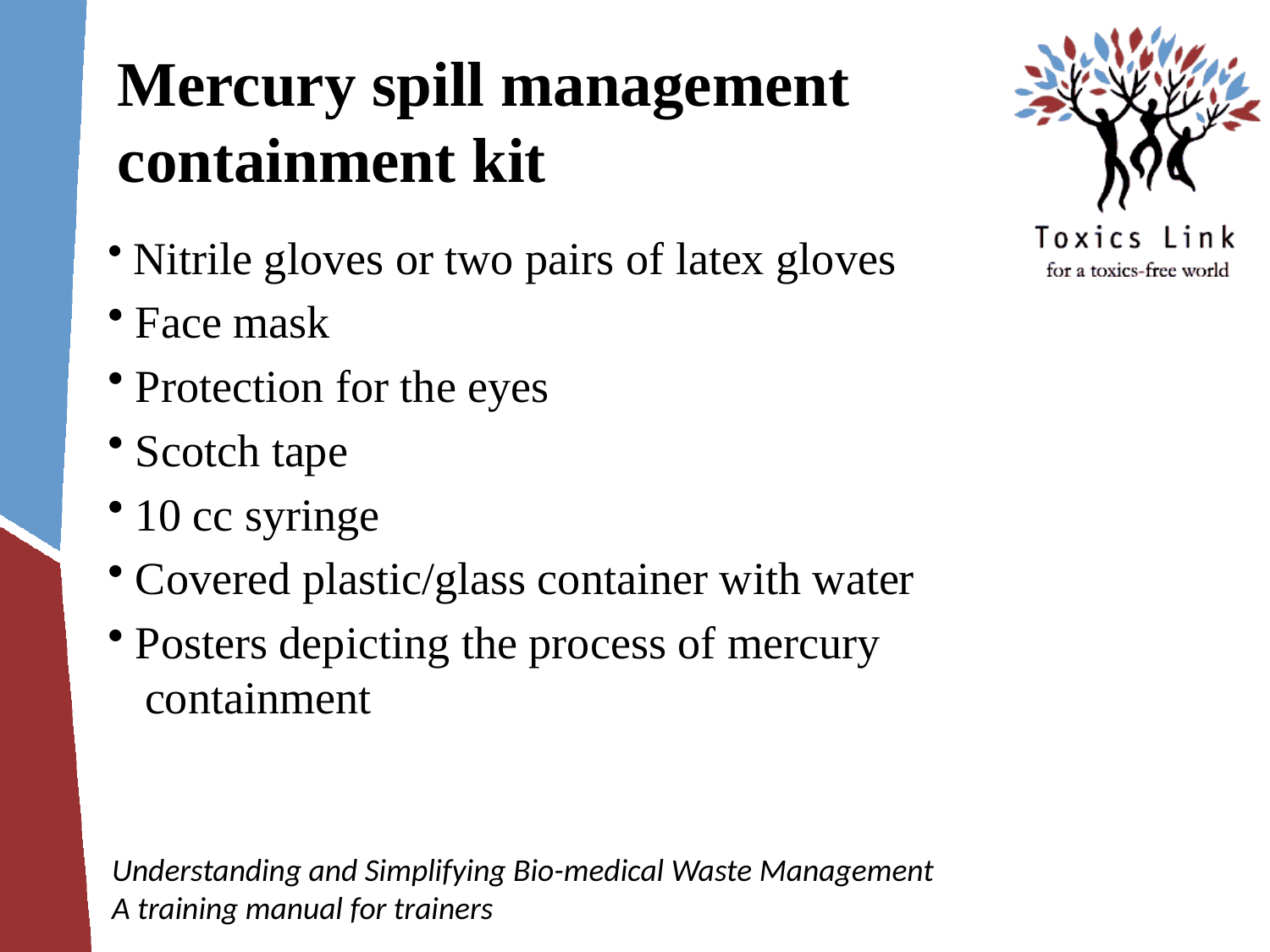

# Mercury spill management containment kit
 Nitrile gloves or two pairs of latex gloves
 Face mask
 Protection for the eyes
 Scotch tape
 10 cc syringe
 Covered plastic/glass container with water
 Posters depicting the process of mercury 	containment
Understanding and Simplifying Bio-medical Waste Management
A training manual for trainers